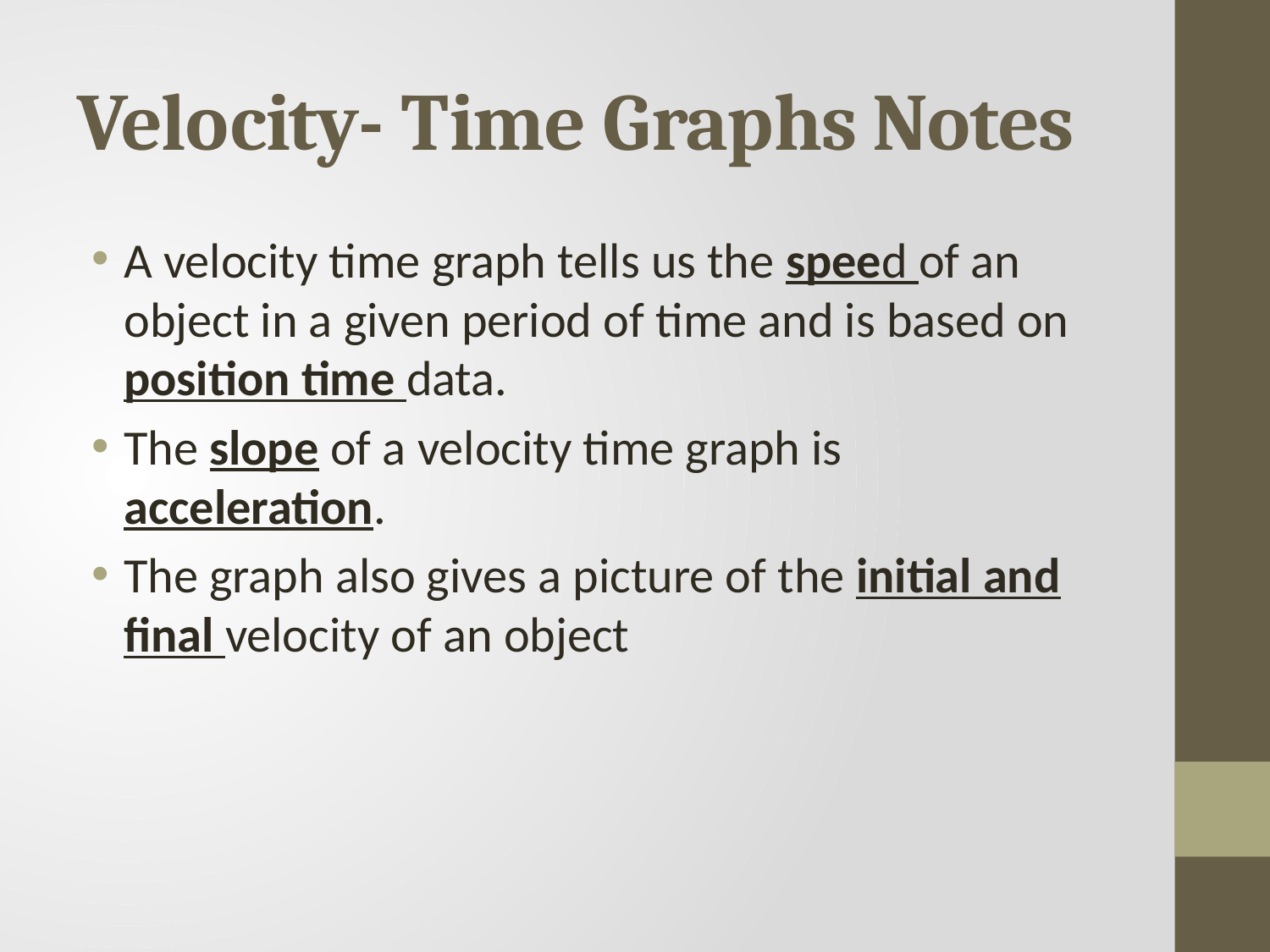

# Velocity- Time Graphs Notes
A velocity time graph tells us the speed of an object in a given period of time and is based on position time data.
The slope of a velocity time graph is acceleration.
The graph also gives a picture of the initial and final velocity of an object